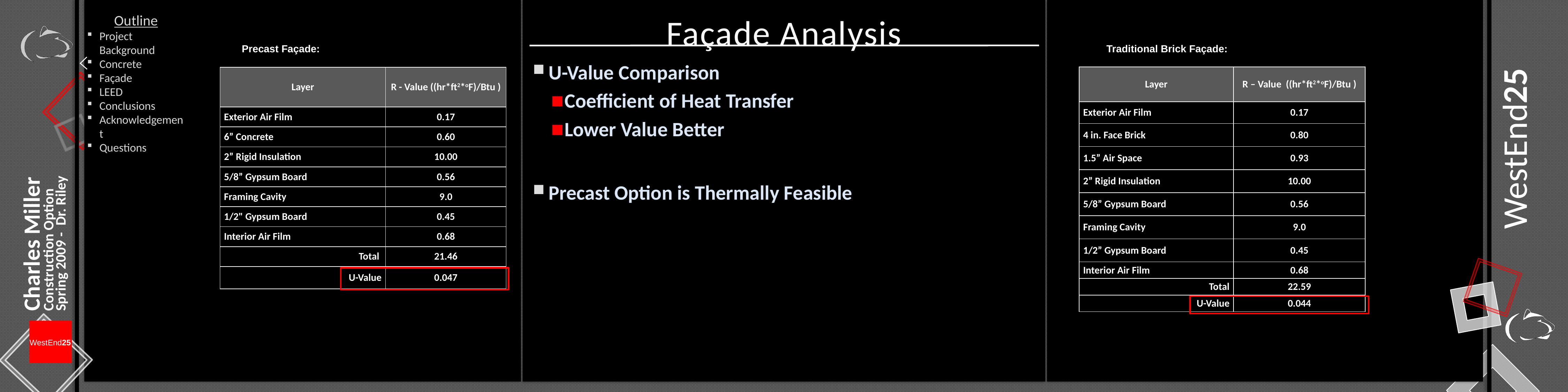

# Façade Analysis
Traditional Brick Façade:
Precast Façade:
U-Value Comparison
Coefficient of Heat Transfer
Lower Value Better

Precast Option is Thermally Feasible

| Layer | R – Value ((hr\*ft2\*oF)/Btu ) |
| --- | --- |
| Exterior Air Film | 0.17 |
| 4 in. Face Brick | 0.80 |
| 1.5” Air Space | 0.93 |
| 2” Rigid Insulation | 10.00 |
| 5/8” Gypsum Board | 0.56 |
| Framing Cavity | 9.0 |
| 1/2” Gypsum Board | 0.45 |
| Interior Air Film | 0.68 |
| Total | 22.59 |
| U-Value | 0.044 |
| Layer | R - Value ((hr\*ft2\*oF)/Btu ) |
| --- | --- |
| Exterior Air Film | 0.17 |
| 6” Concrete | 0.60 |
| 2” Rigid Insulation | 10.00 |
| 5/8” Gypsum Board | 0.56 |
| Framing Cavity | 9.0 |
| 1/2" Gypsum Board | 0.45 |
| Interior Air Film | 0.68 |
| Total | 21.46 |
| U-Value | 0.047 |